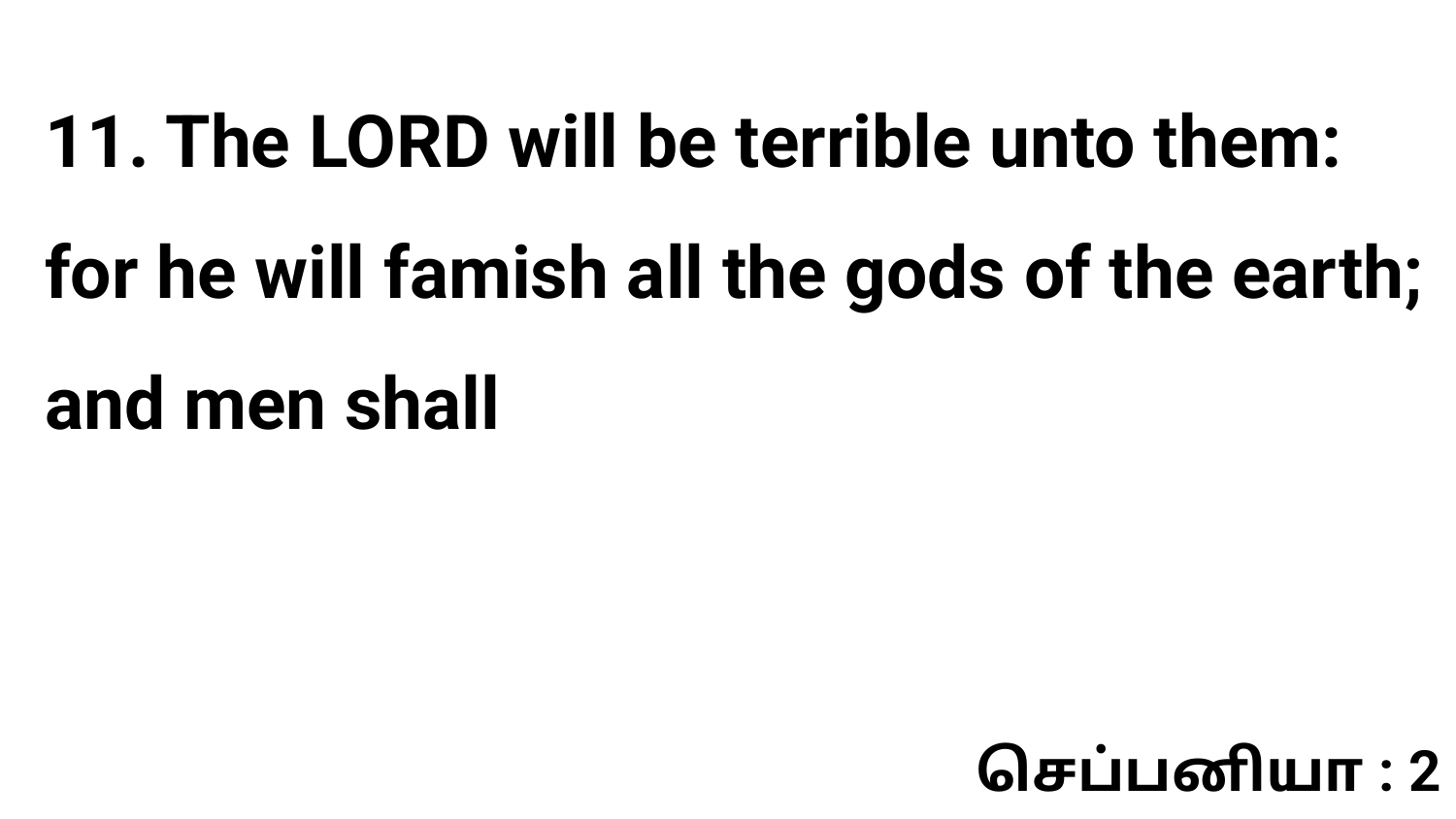

11. The LORD will be terrible unto them: for he will famish all the gods of the earth; and men shall
செப்பனியா : 2